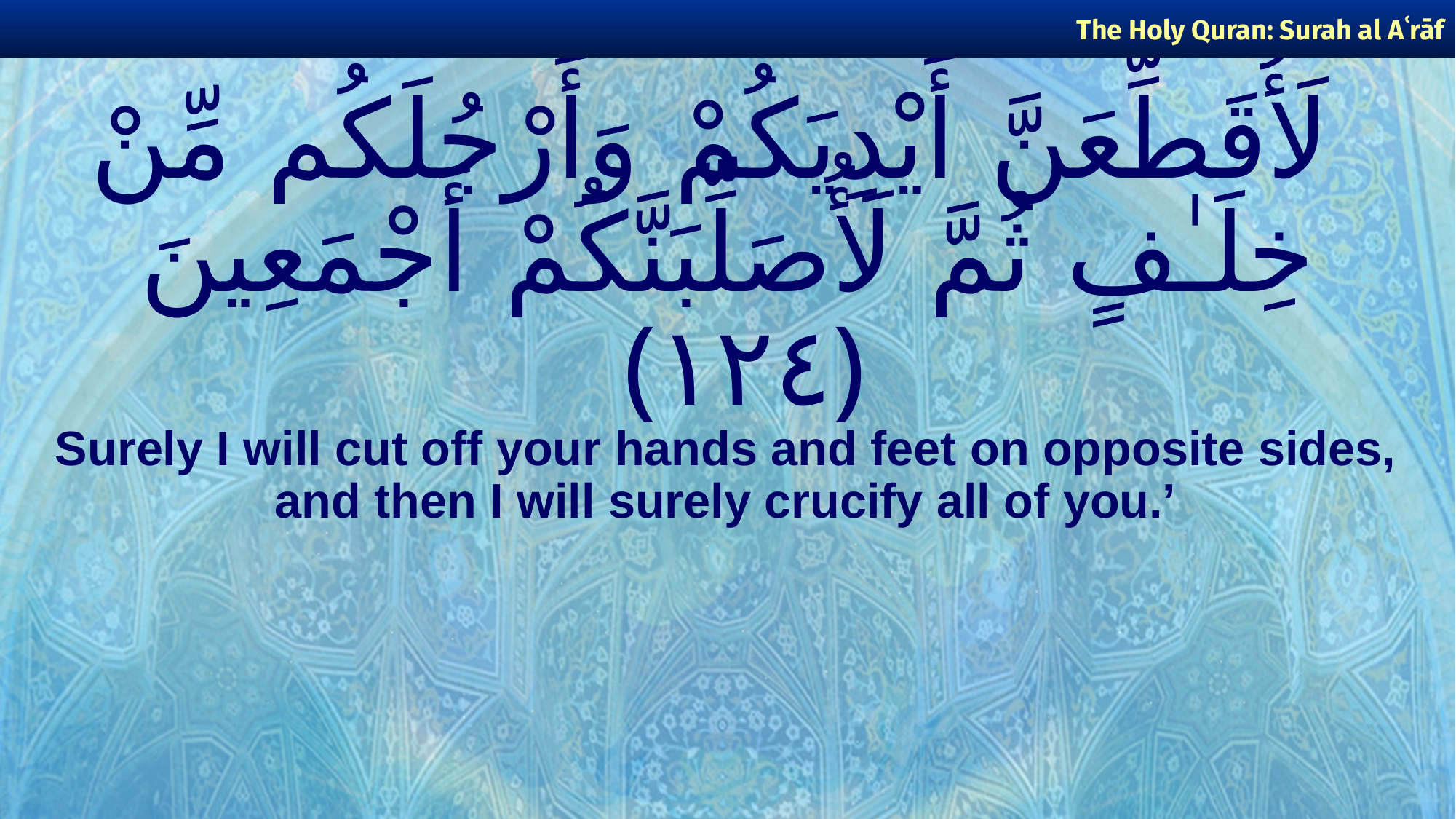

The Holy Quran: Surah al­ Aʿrāf
# لَأُقَطِّعَنَّ أَيْدِيَكُمْ وَأَرْجُلَكُم مِّنْ خِلَـٰفٍ ثُمَّ لَأُصَلِّبَنَّكُمْ أَجْمَعِينَ ﴿١٢٤﴾
Surely I will cut off your hands and feet on opposite sides, and then I will surely crucify all of you.’